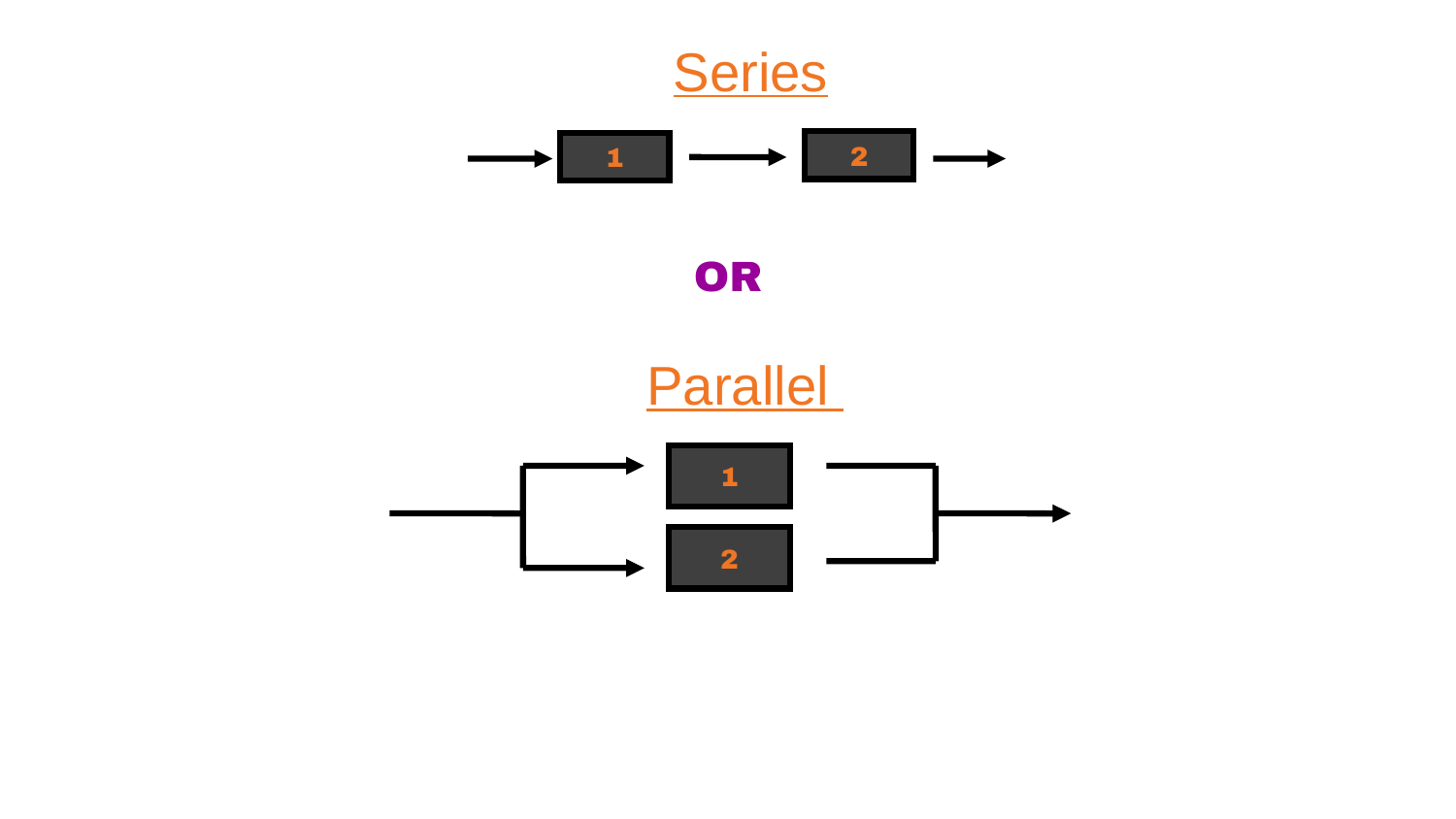

Series
2
1

OR
Parallel
1

2